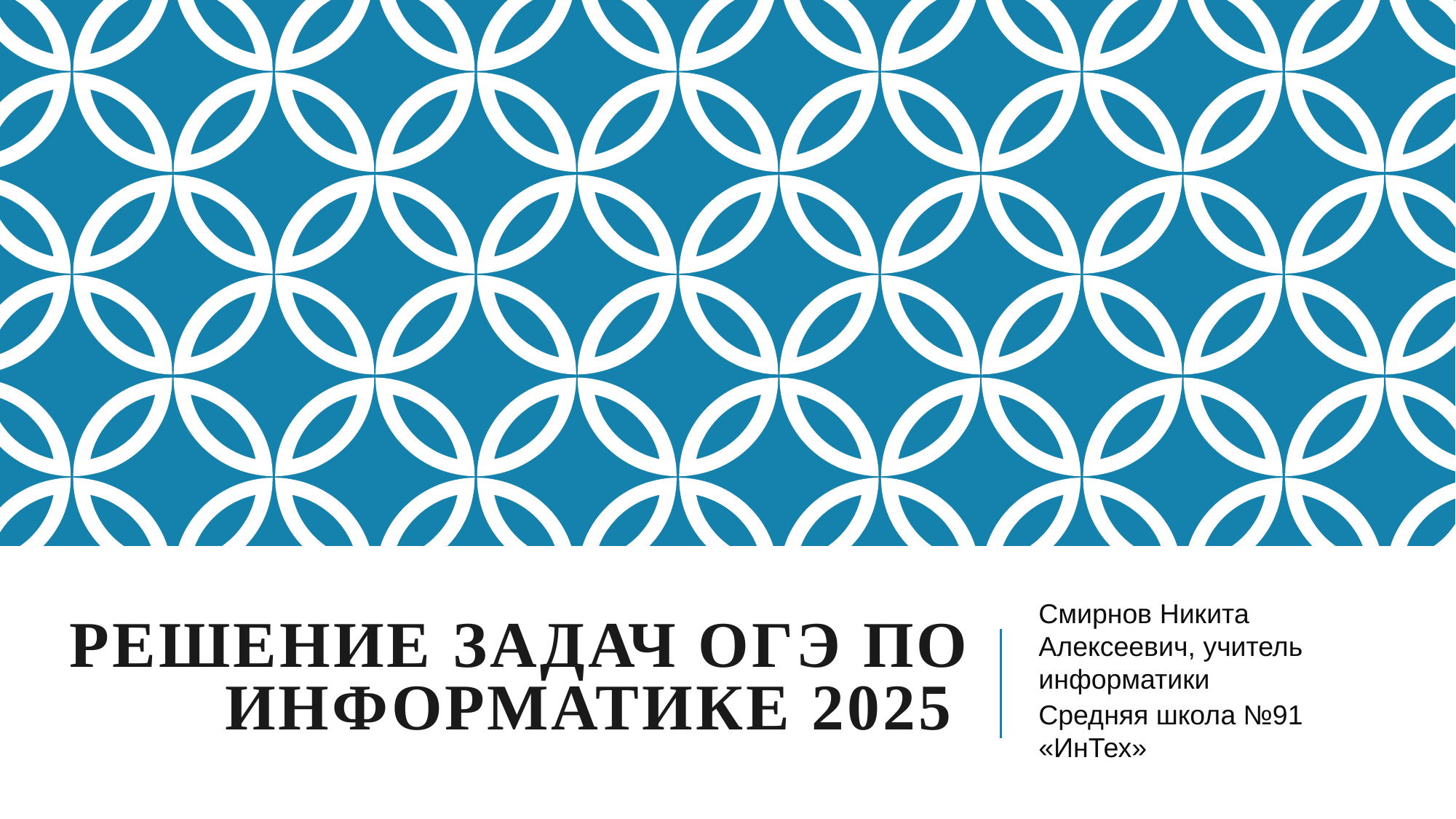

# Решение задач ОГЭ по информатике 2025
Смирнов Никита Алексеевич, учитель информатики
Средняя школа №91 «ИнТех»